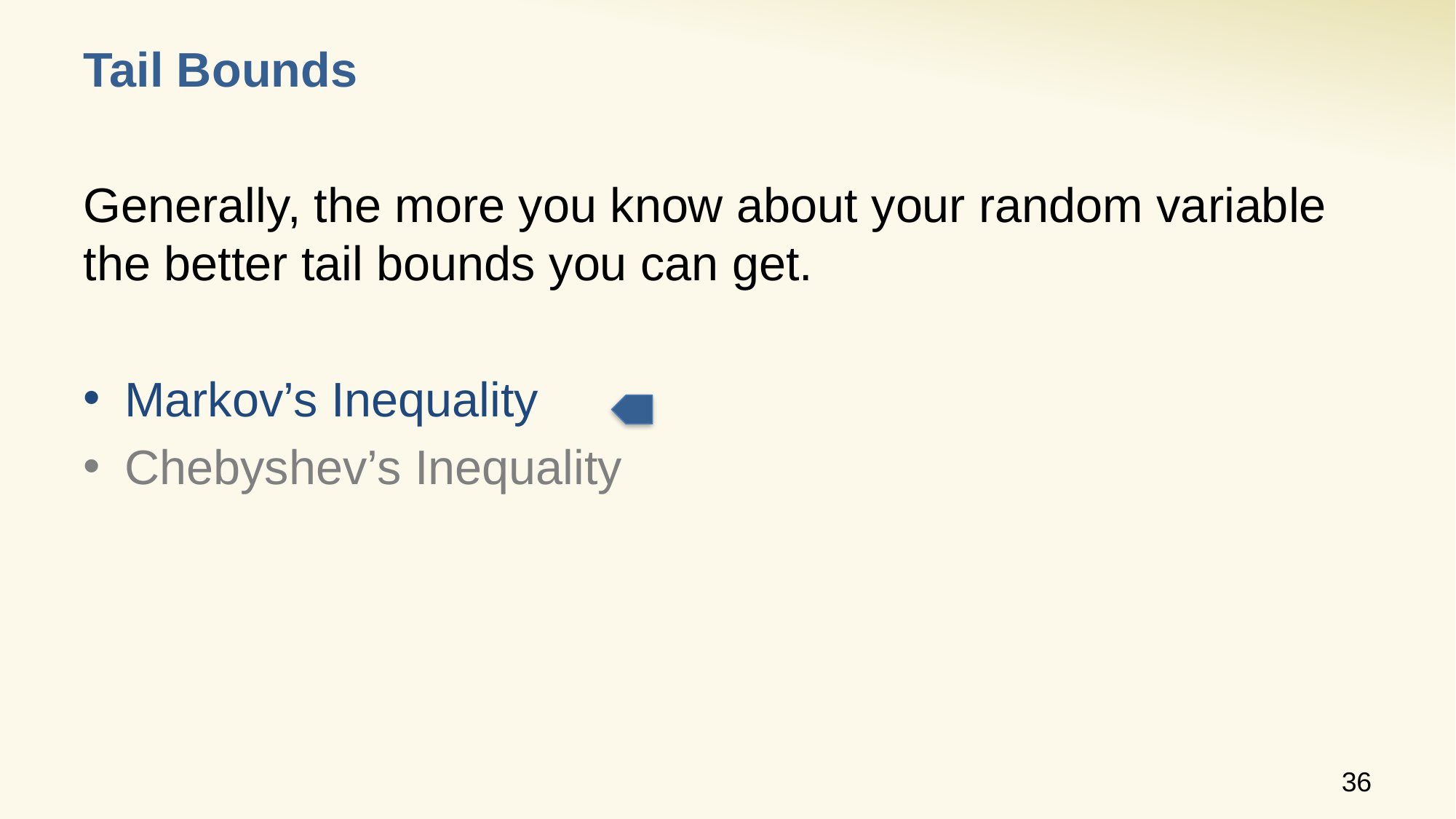

# Tail Bounds
Generally, the more you know about your random variable the better tail bounds you can get.

Markov’s Inequality
Chebyshev’s Inequality

36